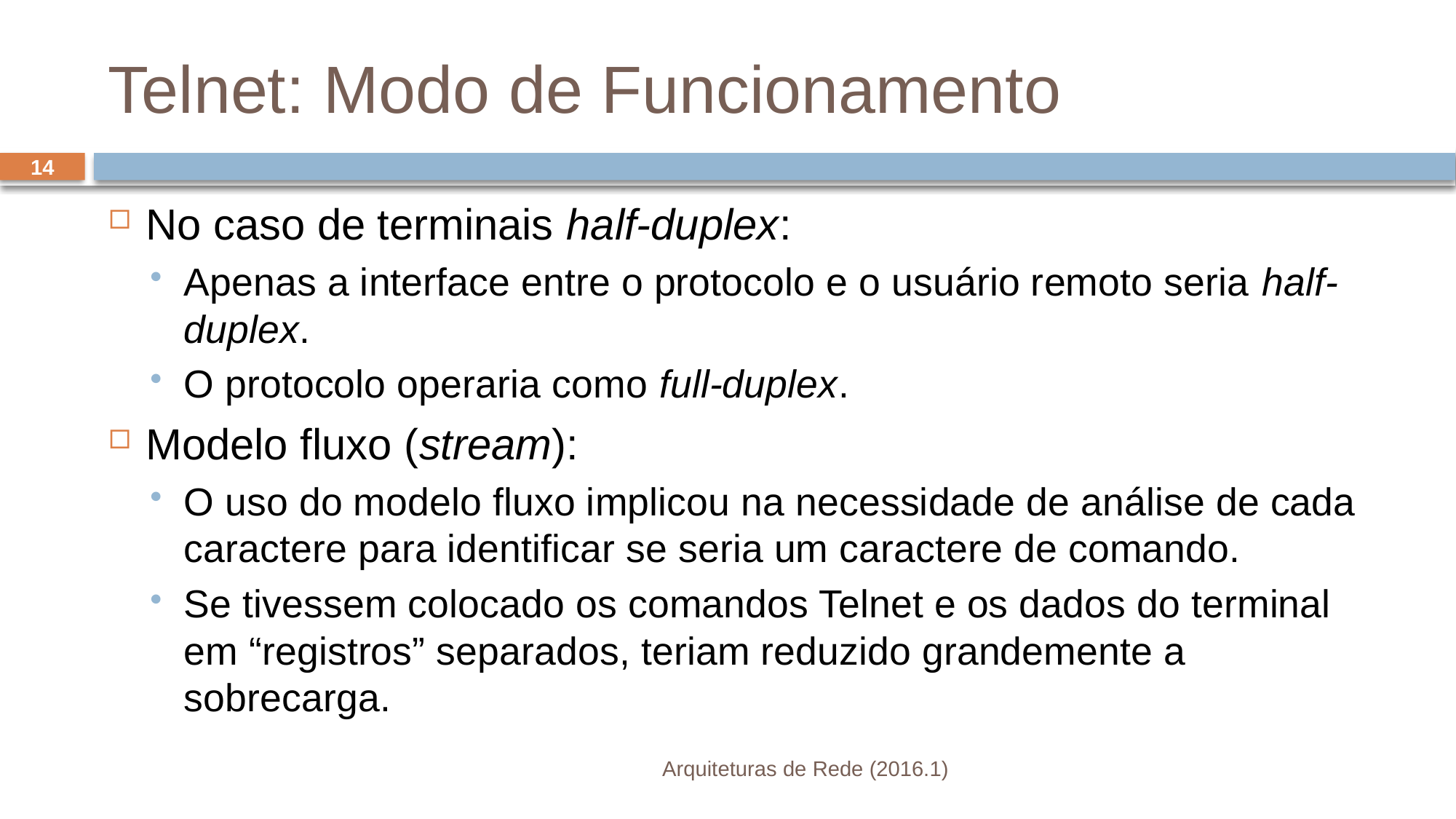

# Telnet: Modo de Funcionamento
14
No caso de terminais half-duplex:
Apenas a interface entre o protocolo e o usuário remoto seria half-duplex.
O protocolo operaria como full-duplex.
Modelo fluxo (stream):
O uso do modelo fluxo implicou na necessidade de análise de cada caractere para identificar se seria um caractere de comando.
Se tivessem colocado os comandos Telnet e os dados do terminal em “registros” separados, teriam reduzido grandemente a sobrecarga.
Arquiteturas de Rede (2016.1)